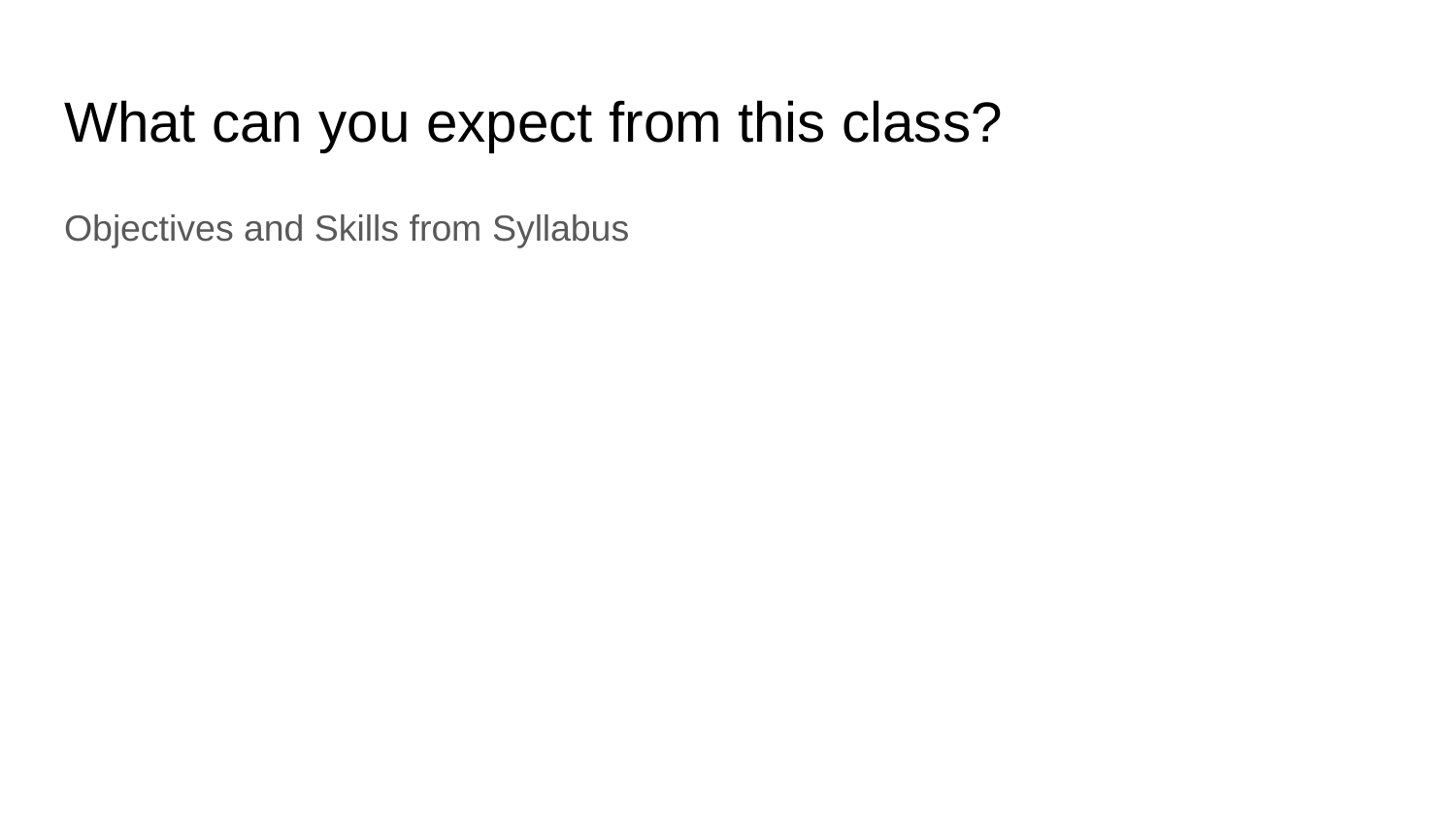

# What can you expect from this class?
Objectives and Skills from Syllabus